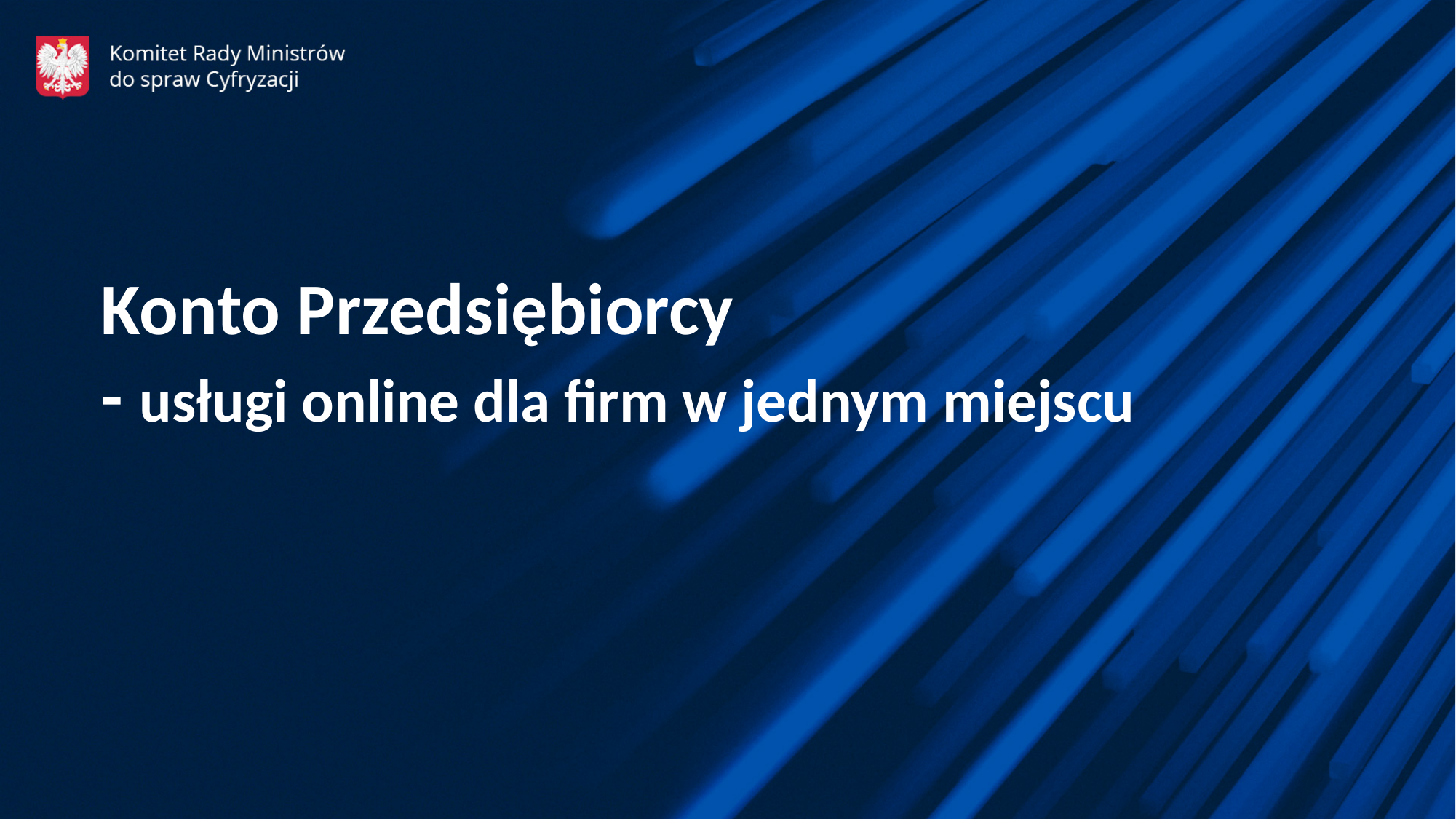

Konto Przedsiębiorcy
- usługi online dla firm w jednym miejscu